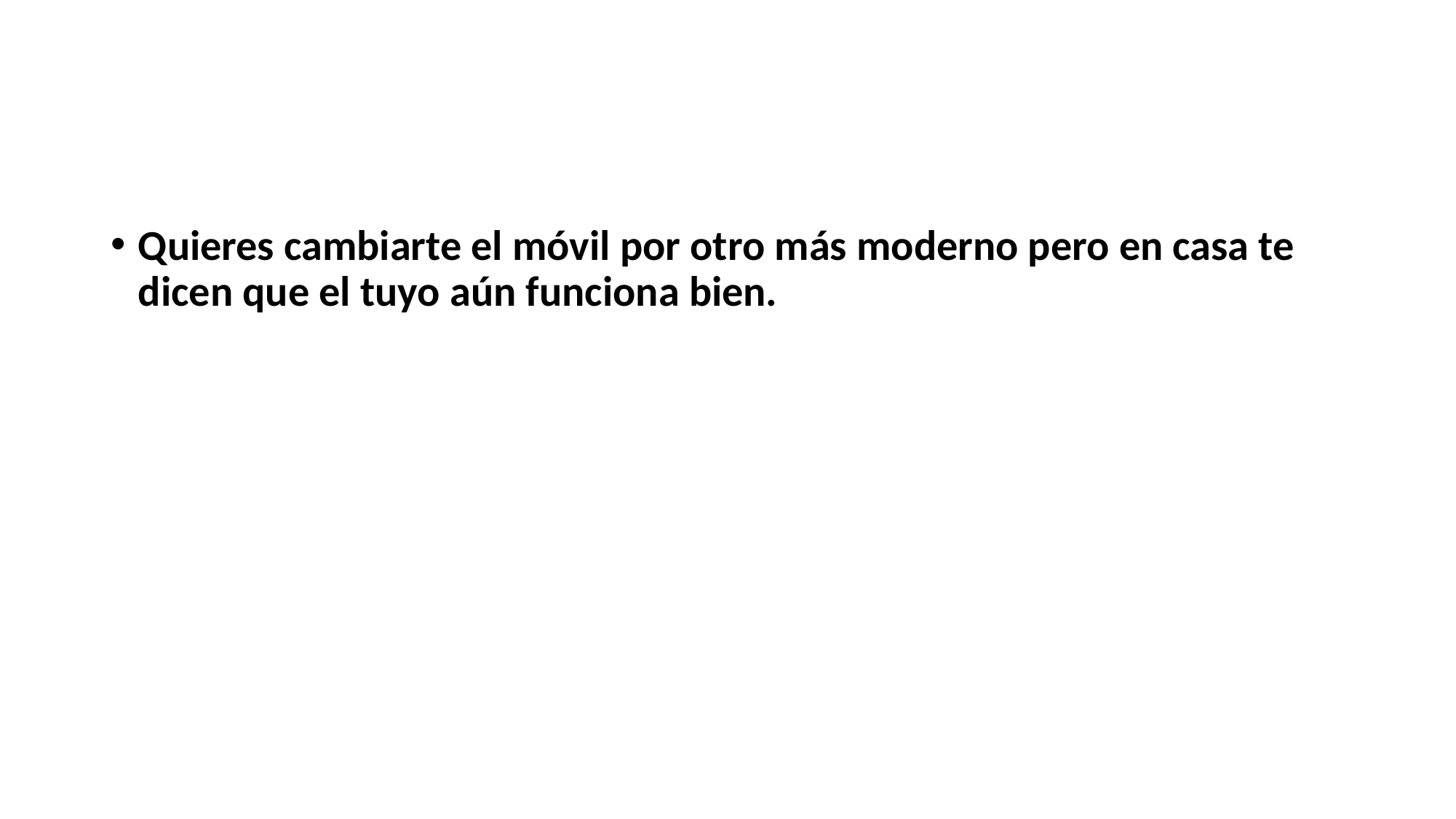

#
Quieres cambiarte el móvil por otro más moderno pero en casa te dicen que el tuyo aún funciona bien.